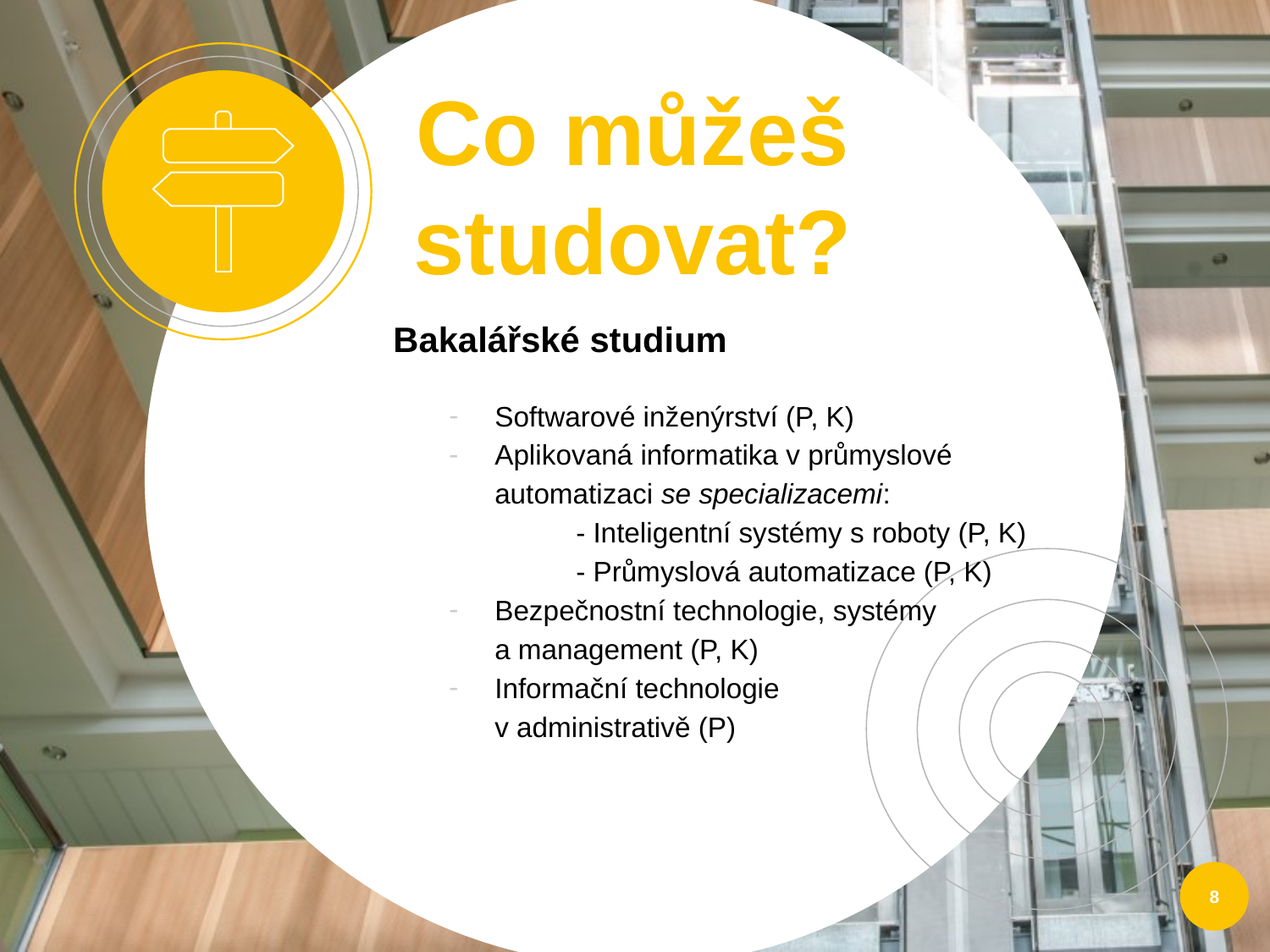

Co můžeš studovat?

Bakalářské studium

Softwarové inženýrství (P, K)
Aplikovaná informatika v průmyslové automatizaci se specializacemi:
	- Inteligentní systémy s roboty (P, K)
	- Průmyslová automatizace (P, K)
Bezpečnostní technologie, systémy
a management (P, K)
Informační technologie
v administrativě (P)

8